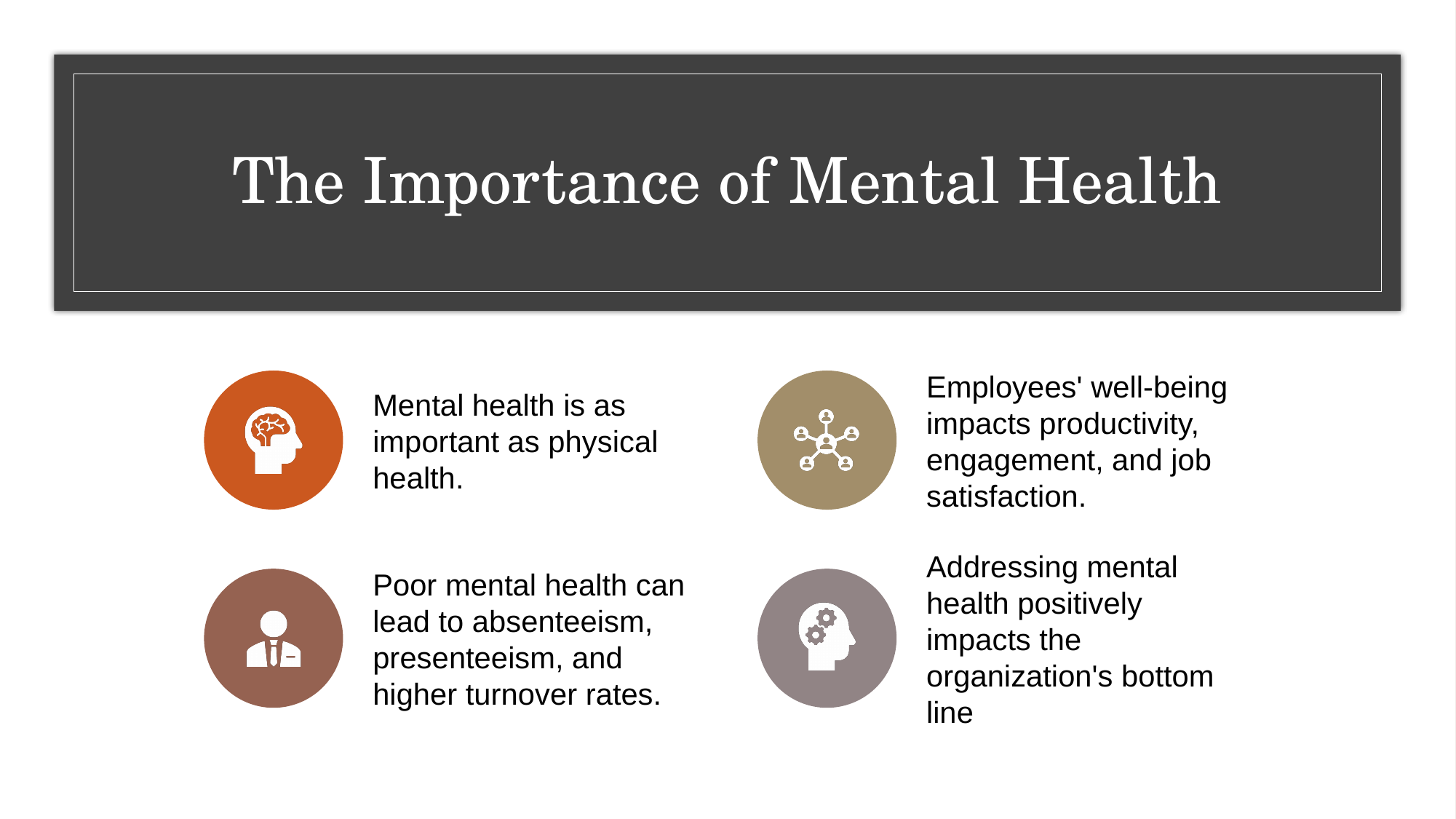

# The Importance of Mental Health
Mental health is as important as physical health.
Employees' well-being impacts productivity, engagement, and job satisfaction.
Poor mental health can lead to absenteeism, presenteeism, and higher turnover rates.
Addressing mental health positively impacts the organization's bottom line